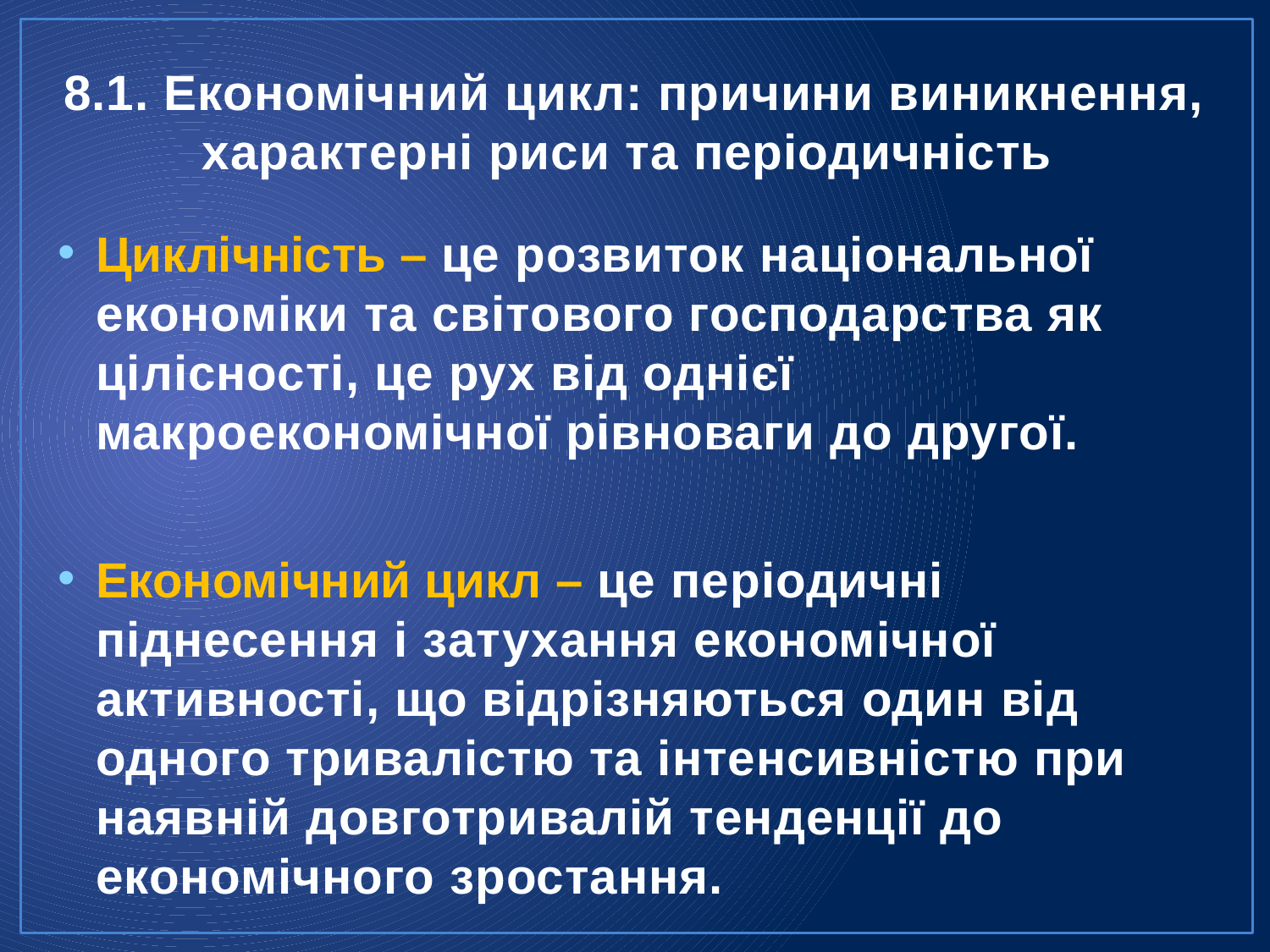

# 8.1. Економічний цикл: причини виникнення, характерні риси та періодичність
Циклічність – це розвиток національної економіки та світового господарства як цілісності, це рух від однієї макроекономічної рівноваги до другої.

Економічний цикл – це періодичні піднесення і затухання економічної активності, що відрізняються один від одного тривалістю та інтенсивністю при наявній довготривалій тенденції до економічного зростання.